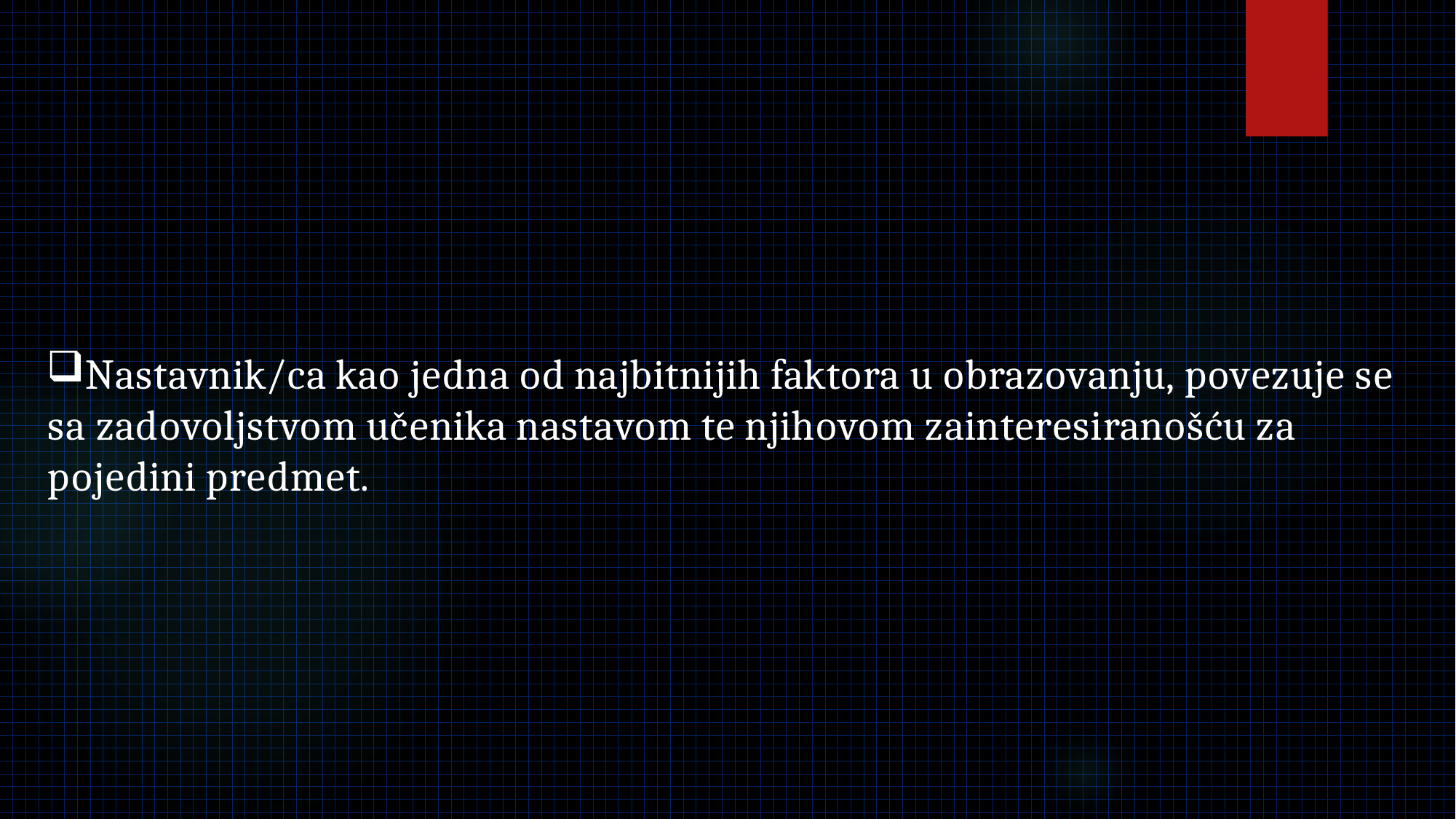

Nastavnik/ca kao jedna od najbitnijih faktora u obrazovanju, povezuje se sa zadovoljstvom učenika nastavom te njihovom zainteresiranošću za pojedini predmet.